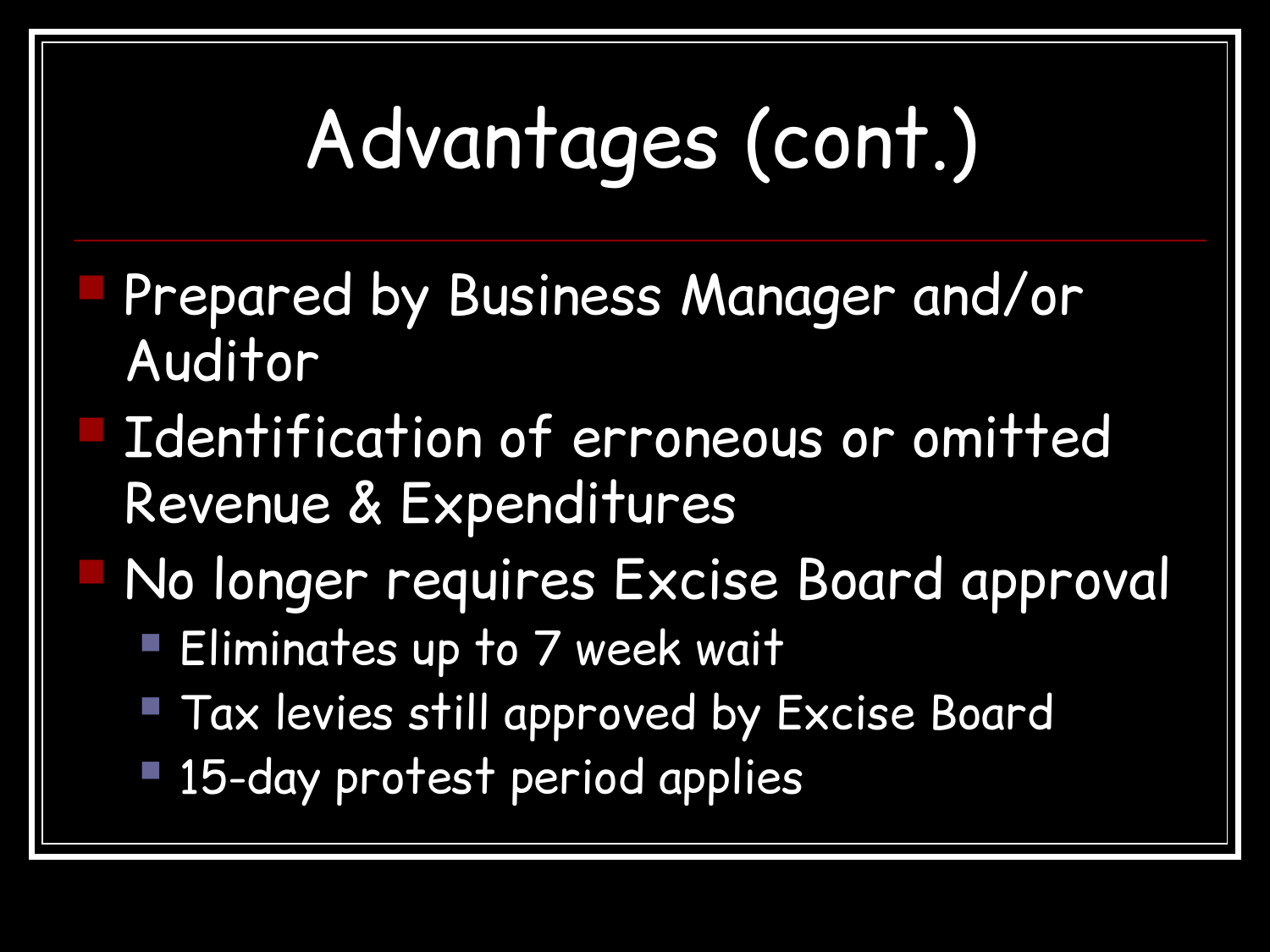

# Advantages (cont.)
Prepared by Business Manager and/or Auditor
Identification of erroneous or omitted Revenue & Expenditures
No longer requires Excise Board approval
Eliminates up to 7 week wait
Tax levies still approved by Excise Board
15-day protest period applies